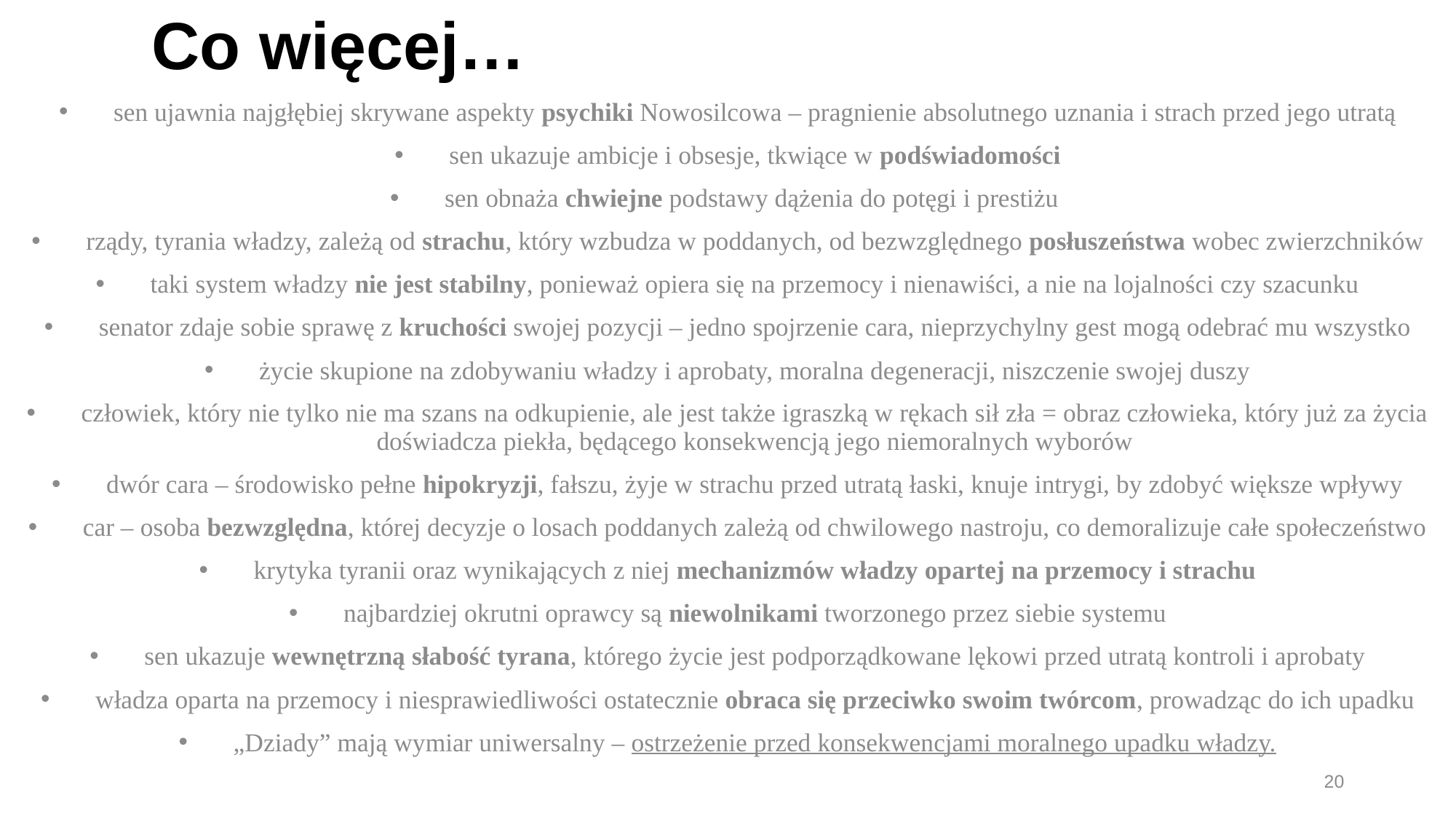

# Co więcej…
sen ujawnia najgłębiej skrywane aspekty psychiki Nowosilcowa – pragnienie absolutnego uznania i strach przed jego utratą
sen ukazuje ambicje i obsesje, tkwiące w podświadomości
sen obnaża chwiejne podstawy dążenia do potęgi i prestiżu
rządy, tyrania władzy, zależą od strachu, który wzbudza w poddanych, od bezwzględnego posłuszeństwa wobec zwierzchników
taki system władzy nie jest stabilny, ponieważ opiera się na przemocy i nienawiści, a nie na lojalności czy szacunku
senator zdaje sobie sprawę z kruchości swojej pozycji – jedno spojrzenie cara, nieprzychylny gest mogą odebrać mu wszystko
życie skupione na zdobywaniu władzy i aprobaty, moralna degeneracji, niszczenie swojej duszy
człowiek, który nie tylko nie ma szans na odkupienie, ale jest także igraszką w rękach sił zła = obraz człowieka, który już za życia doświadcza piekła, będącego konsekwencją jego niemoralnych wyborów
dwór cara – środowisko pełne hipokryzji, fałszu, żyje w strachu przed utratą łaski, knuje intrygi, by zdobyć większe wpływy
car – osoba bezwzględna, której decyzje o losach poddanych zależą od chwilowego nastroju, co demoralizuje całe społeczeństwo
krytyka tyranii oraz wynikających z niej mechanizmów władzy opartej na przemocy i strachu
najbardziej okrutni oprawcy są niewolnikami tworzonego przez siebie systemu
sen ukazuje wewnętrzną słabość tyrana, którego życie jest podporządkowane lękowi przed utratą kontroli i aprobaty
władza oparta na przemocy i niesprawiedliwości ostatecznie obraca się przeciwko swoim twórcom, prowadząc do ich upadku
„Dziady” mają wymiar uniwersalny – ostrzeżenie przed konsekwencjami moralnego upadku władzy.
20